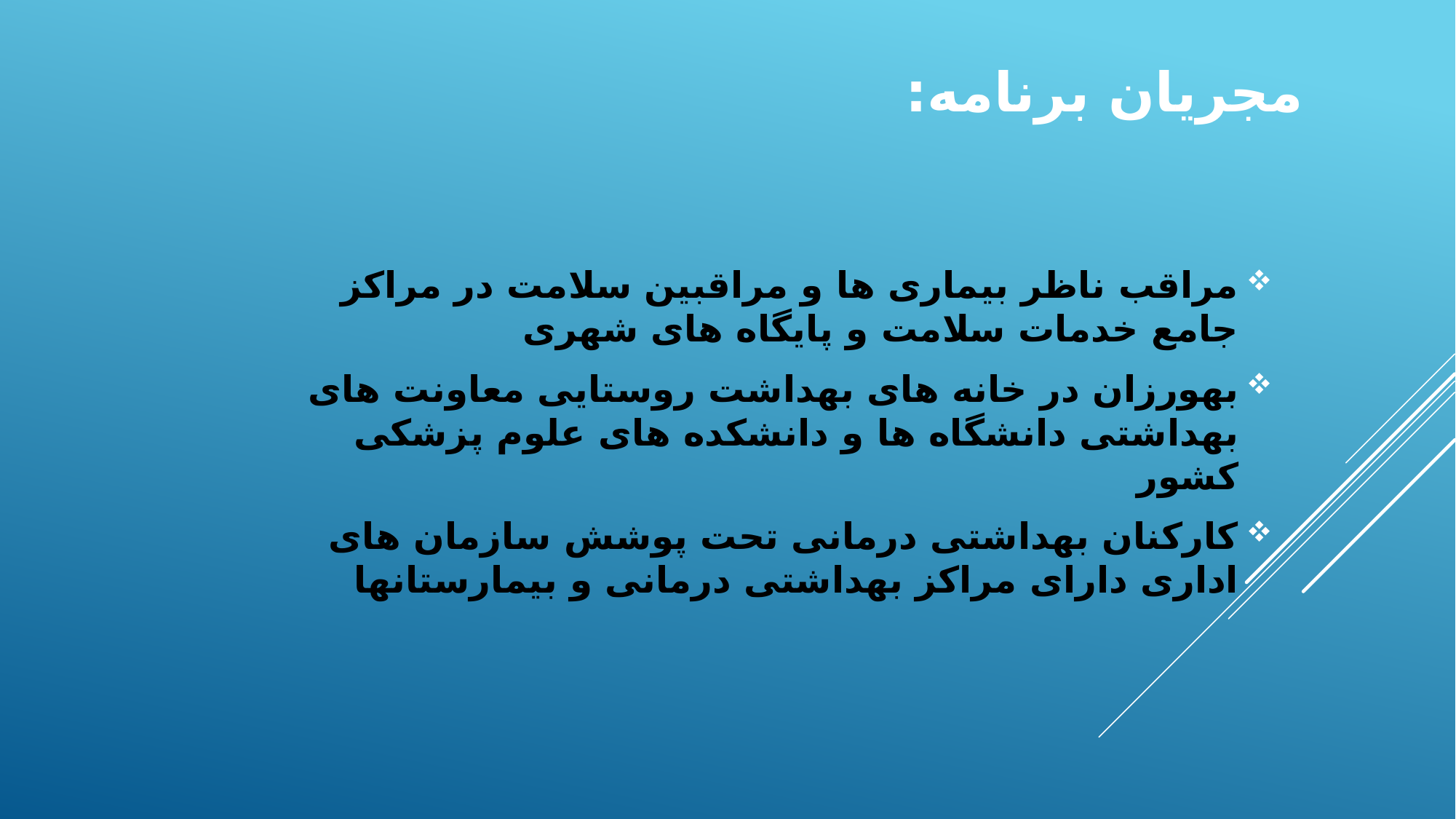

# مجریان برنامه:
مراقب ناظر بیماری ها و مراقبین سلامت در مراکز جامع خدمات سلامت و پایگاه های شهری
بهورزان در خانه های بهداشت روستایی معاونت های بهداشتی دانشگاه ها و دانشکده های علوم پزشکی کشور
کارکنان بهداشتی درمانی تحت پوشش سازمان های اداری دارای مراکز بهداشتی درمانی و بیمارستانها